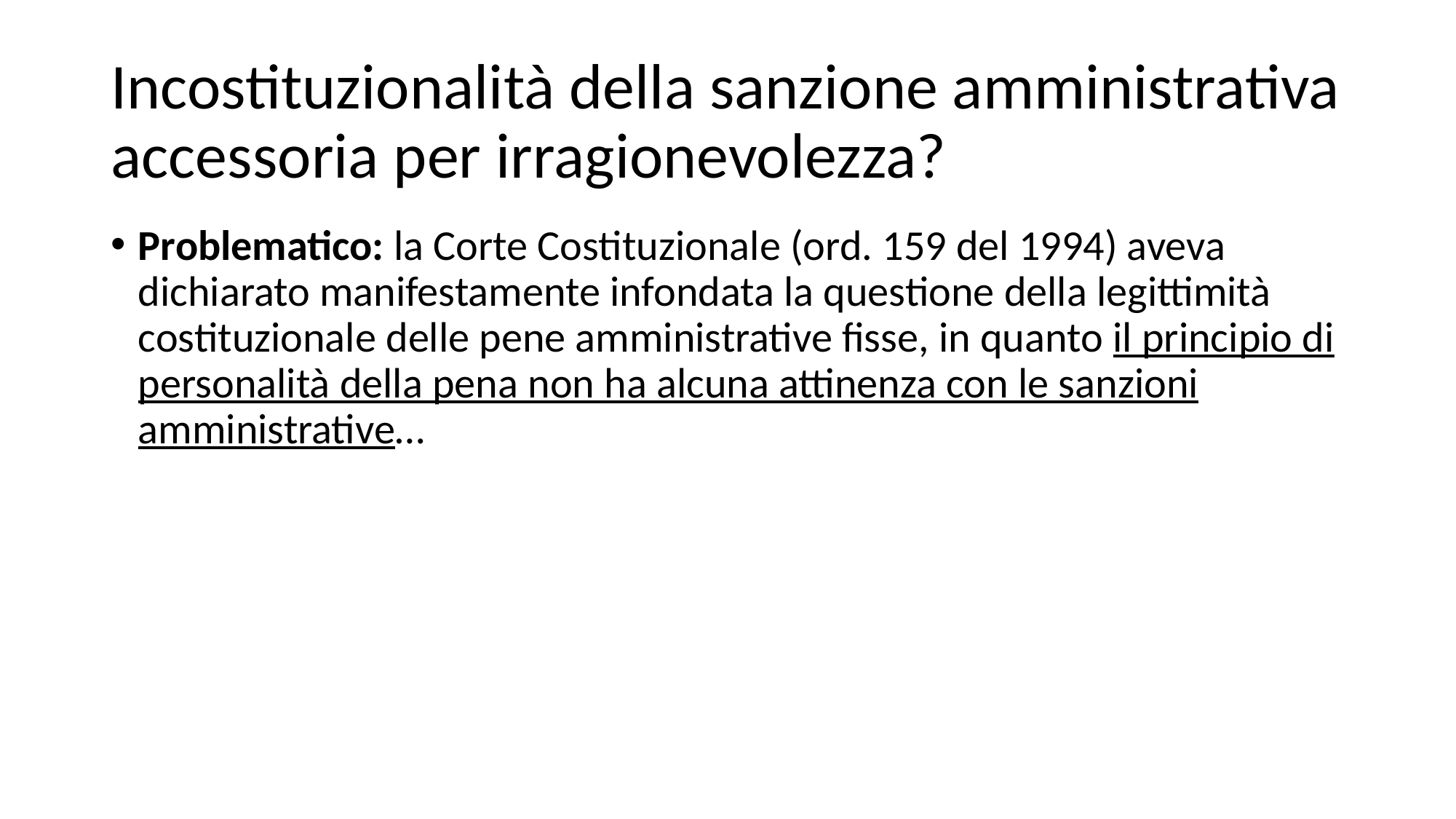

# Incostituzionalità della sanzione amministrativa accessoria per irragionevolezza?
Problematico: la Corte Costituzionale (ord. 159 del 1994) aveva dichiarato manifestamente infondata la questione della legittimità costituzionale delle pene amministrative fisse, in quanto il principio di personalità della pena non ha alcuna attinenza con le sanzioni amministrative…